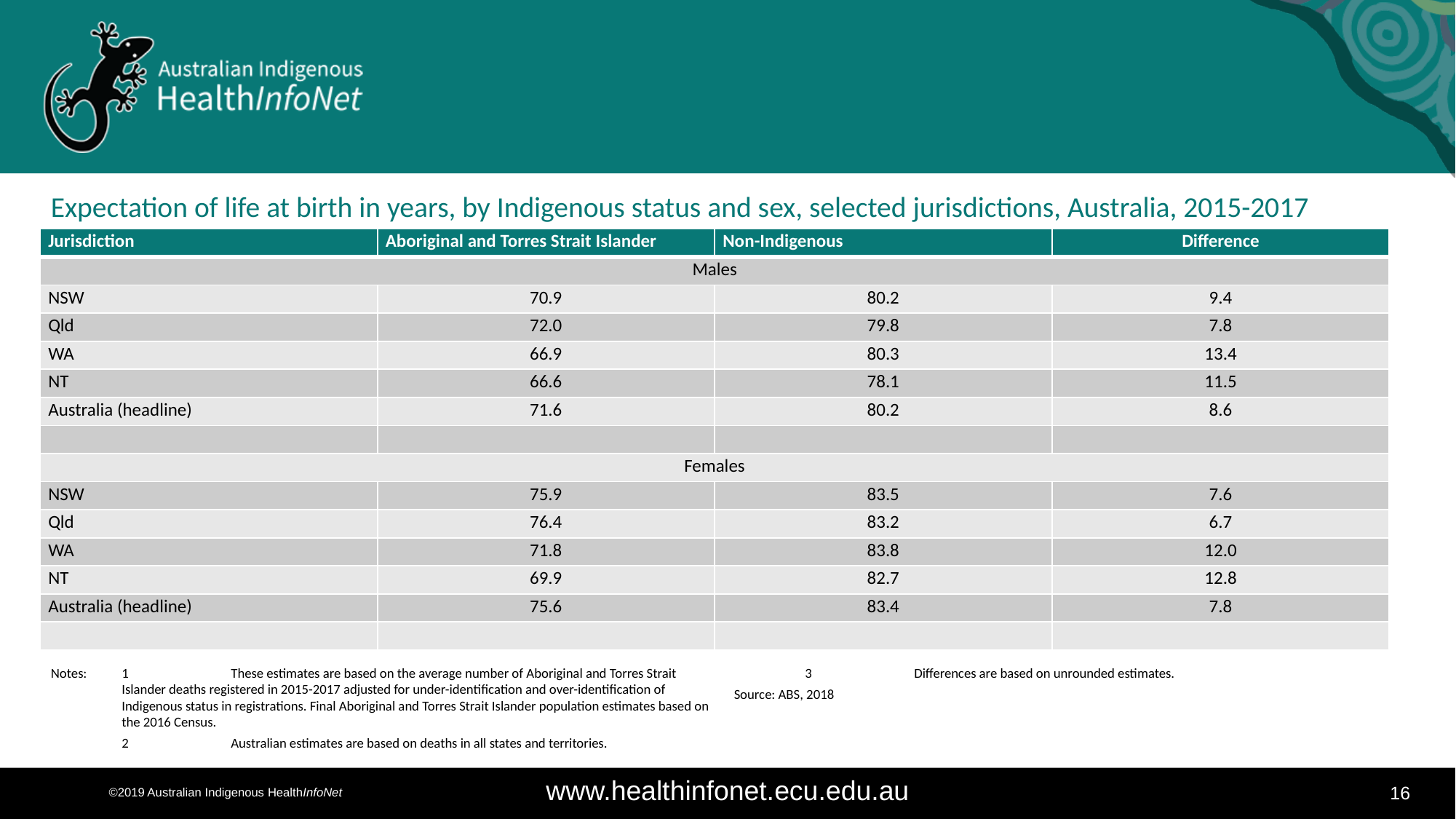

# Expectation of life at birth in years, by Indigenous status and sex, selected jurisdictions, Australia, 2015-2017
| Jurisdiction | Aboriginal and Torres Strait Islander | Non-Indigenous | Difference |
| --- | --- | --- | --- |
| Males |  |  |  |
| NSW | 70.9 | 80.2 | 9.4 |
| Qld | 72.0 | 79.8 | 7.8 |
| WA | 66.9 | 80.3 | 13.4 |
| NT | 66.6 | 78.1 | 11.5 |
| Australia (headline) | 71.6 | 80.2 | 8.6 |
|  |  |  |  |
| Females |  |  |  |
| NSW | 75.9 | 83.5 | 7.6 |
| Qld | 76.4 | 83.2 | 6.7 |
| WA | 71.8 | 83.8 | 12.0 |
| NT | 69.9 | 82.7 | 12.8 |
| Australia (headline) | 75.6 | 83.4 | 7.8 |
|  |  |  |  |
Notes:	1	These estimates are based on the average number of Aboriginal and Torres Strait Islander deaths registered in 2015-2017 adjusted for under-identification and over-identification of Indigenous status in registrations. Final Aboriginal and Torres Strait Islander population estimates based on the 2016 Census.
	2	Australian estimates are based on deaths in all states and territories.
	3	Differences are based on unrounded estimates.
Source: ABS, 2018